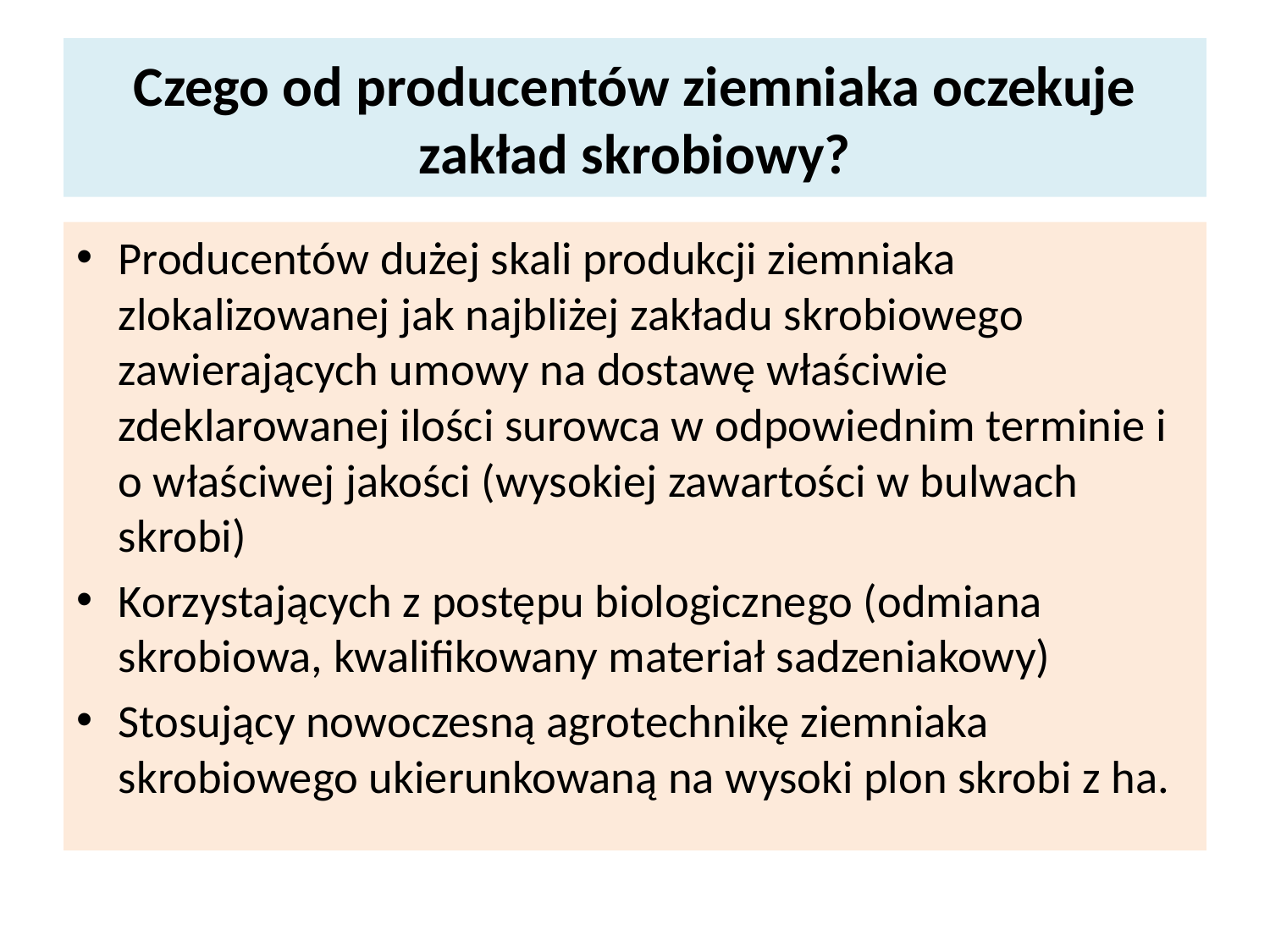

# Czego od producentów ziemniaka oczekuje zakład skrobiowy?
Producentów dużej skali produkcji ziemniaka zlokalizowanej jak najbliżej zakładu skrobiowego zawierających umowy na dostawę właściwie zdeklarowanej ilości surowca w odpowiednim terminie i o właściwej jakości (wysokiej zawartości w bulwach skrobi)
Korzystających z postępu biologicznego (odmiana skrobiowa, kwalifikowany materiał sadzeniakowy)
Stosujący nowoczesną agrotechnikę ziemniaka skrobiowego ukierunkowaną na wysoki plon skrobi z ha.